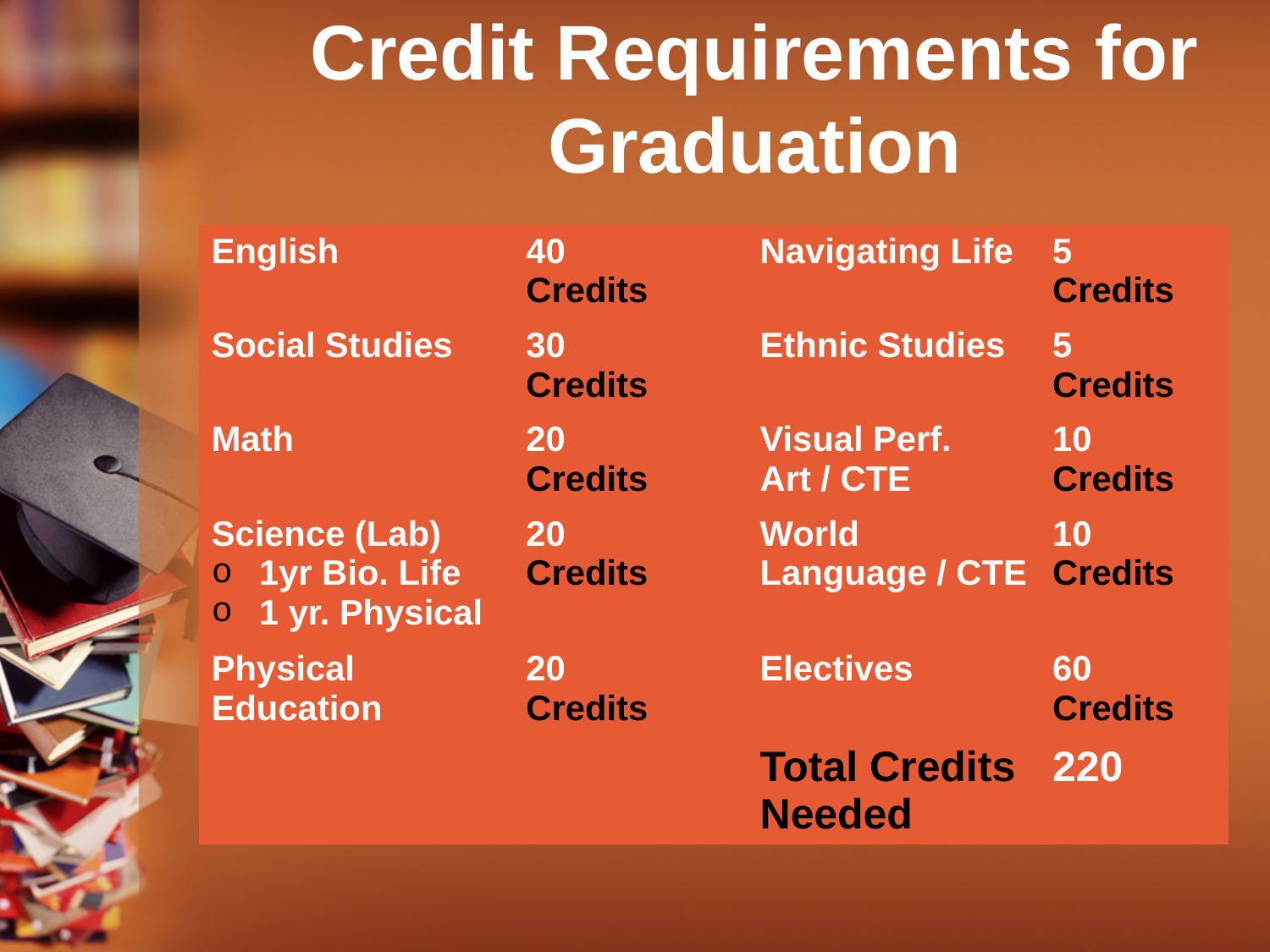

# Credit Requirements for Graduation
| English | 40 Credits |  | Navigating Life | 5 Credits |
| --- | --- | --- | --- | --- |
| Social Studies | 30 Credits |  | Ethnic Studies | 5 Credits |
| Math | 20 Credits |  | Visual Perf. Art / CTE | 10 Credits |
| Science (Lab) 1yr Bio. Life 1 yr. Physical | 20 Credits |  | World Language / CTE | 10 Credits |
| Physical Education | 20 Credits |  | Electives | 60 Credits |
|  |  |  | Total Credits Needed | 220 |